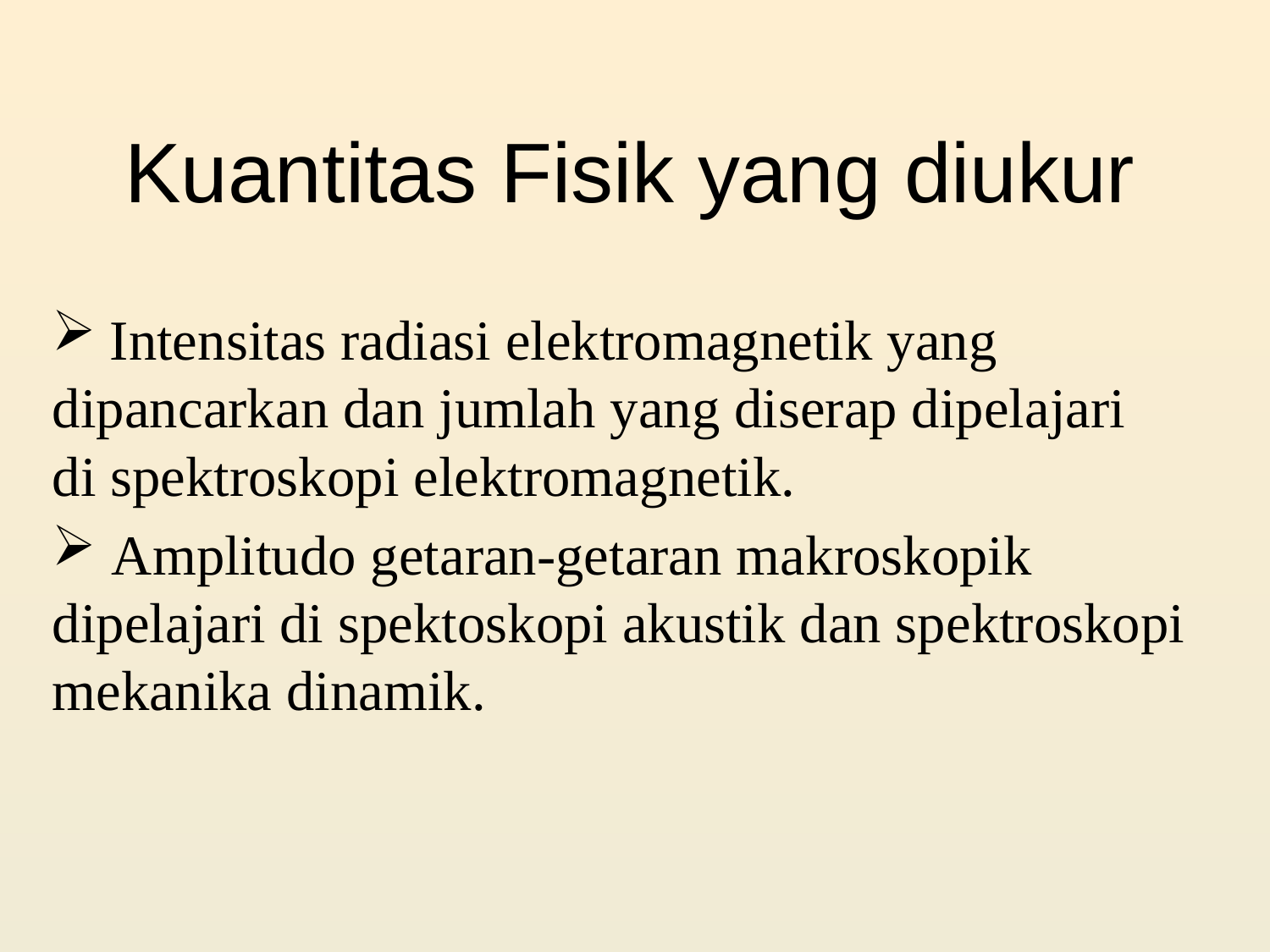

# Kuantitas Fisik yang diukur
 Intensitas radiasi elektromagnetik yang dipancarkan dan jumlah yang diserap dipelajari di spektroskopi elektromagnetik.
 Amplitudo getaran-getaran makroskopik dipelajari di spektoskopi akustik dan spektroskopi mekanika dinamik.